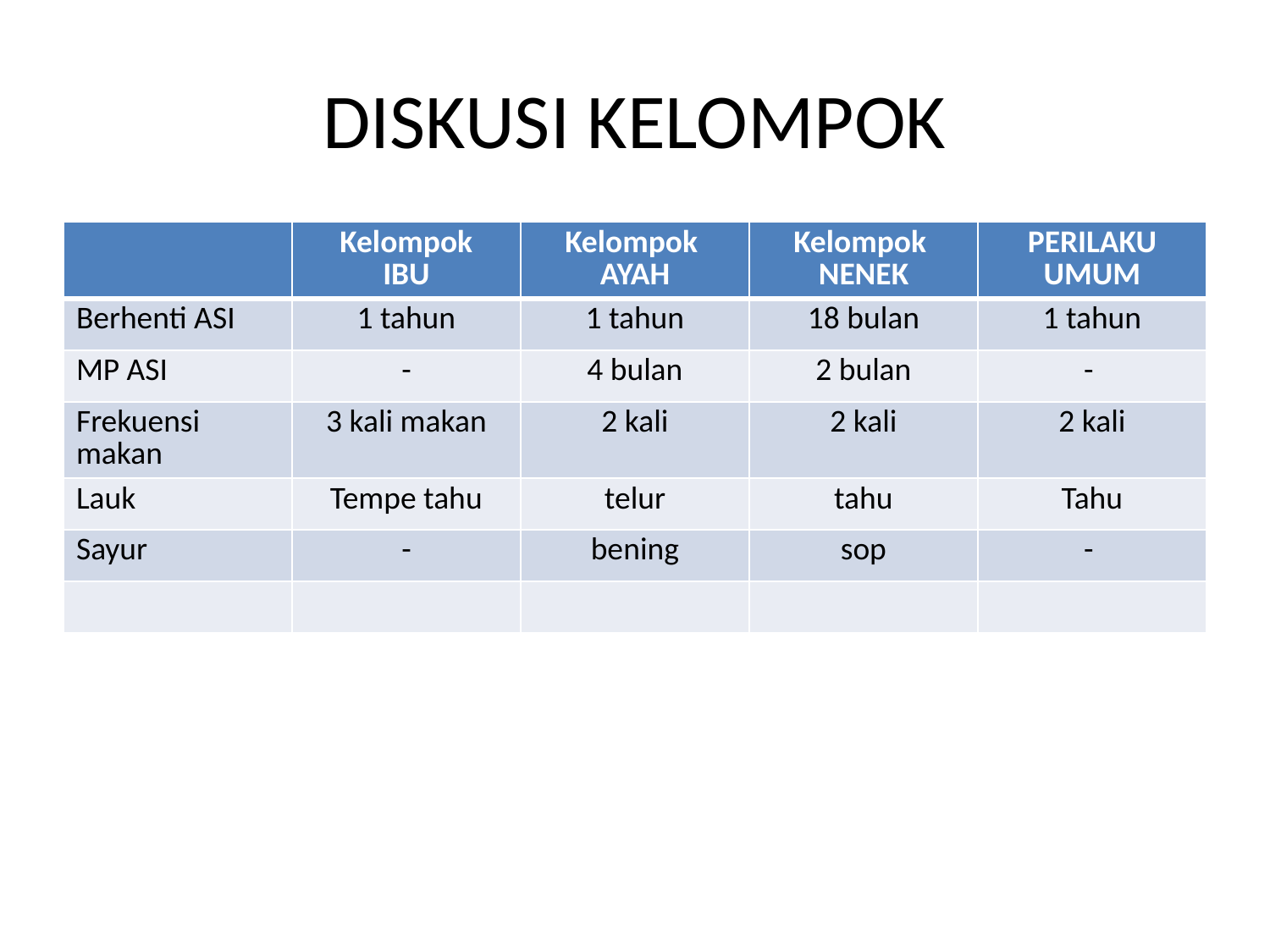

# DISKUSI KELOMPOK
|  | Kelompok IBU | Kelompok AYAH | Kelompok NENEK | PERILAKU UMUM |
| --- | --- | --- | --- | --- |
| Berhenti ASI | 1 tahun | 1 tahun | 18 bulan | 1 tahun |
| MP ASI | - | 4 bulan | 2 bulan | - |
| Frekuensi makan | 3 kali makan | 2 kali | 2 kali | 2 kali |
| Lauk | Tempe tahu | telur | tahu | Tahu |
| Sayur | - | bening | sop | - |
|  |  |  |  |  |